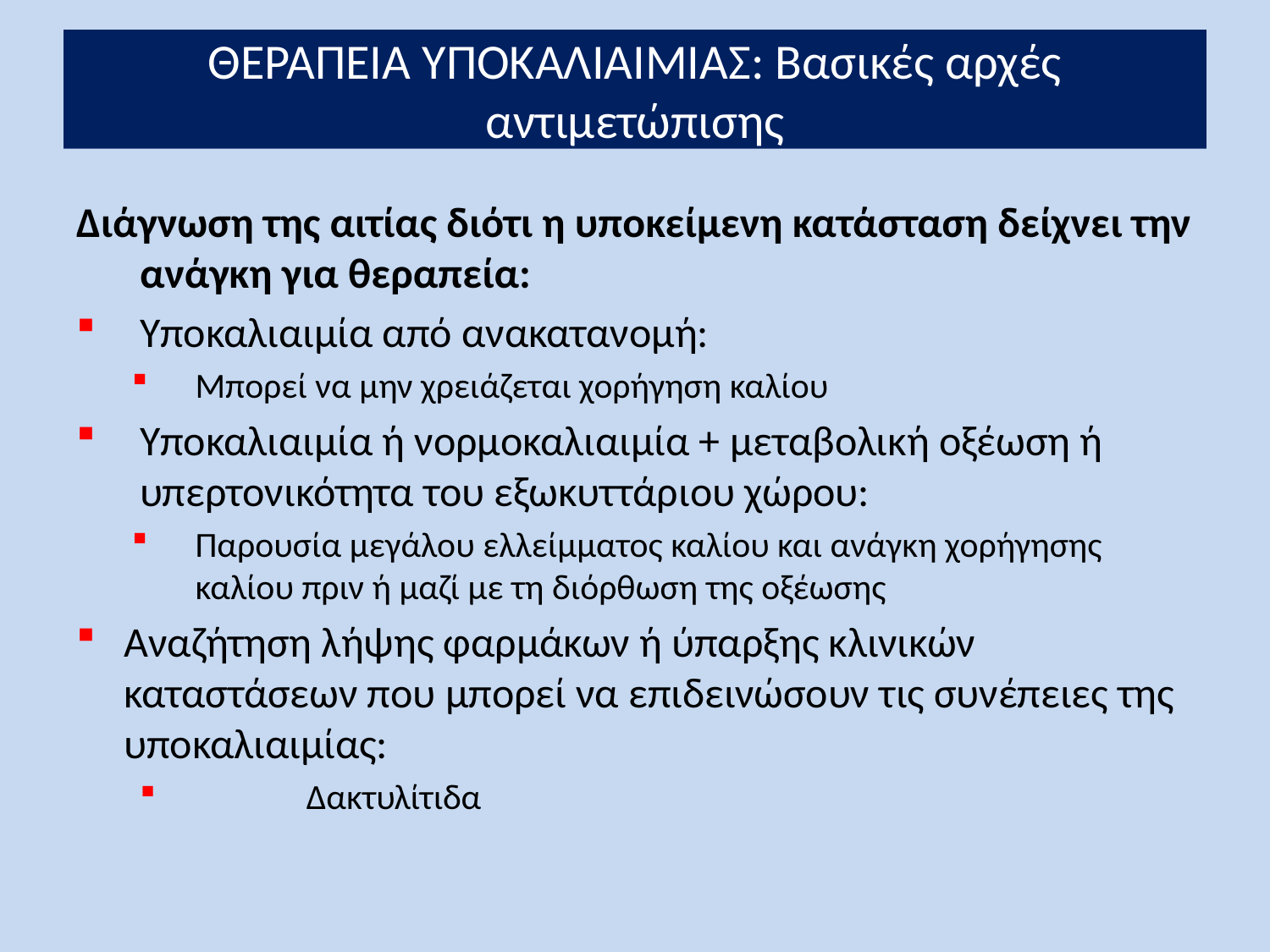

# ΘΕΡΑΠΕΙΑ ΥΠΟΚΑΛΙΑΙΜΙΑΣ: Βασικές αρχές αντιμετώπισης
Διάγνωση της αιτίας διότι η υποκείμενη κατάσταση δείχνει την ανάγκη για θεραπεία:
Υποκαλιαιμία από ανακατανομή:
Μπορεί να μην χρειάζεται χορήγηση καλίου
Υποκαλιαιμία ή νορμοκαλιαιμία + μεταβολική οξέωση ή υπερτονικότητα του εξωκυττάριου χώρου:
Παρουσία μεγάλου ελλείμματος καλίου και ανάγκη χορήγησης καλίου πριν ή μαζί με τη διόρθωση της οξέωσης
Αναζήτηση λήψης φαρμάκων ή ύπαρξης κλινικών καταστάσεων που μπορεί να επιδεινώσουν τις συνέπειες της υποκαλιαιμίας:
	Δακτυλίτιδα